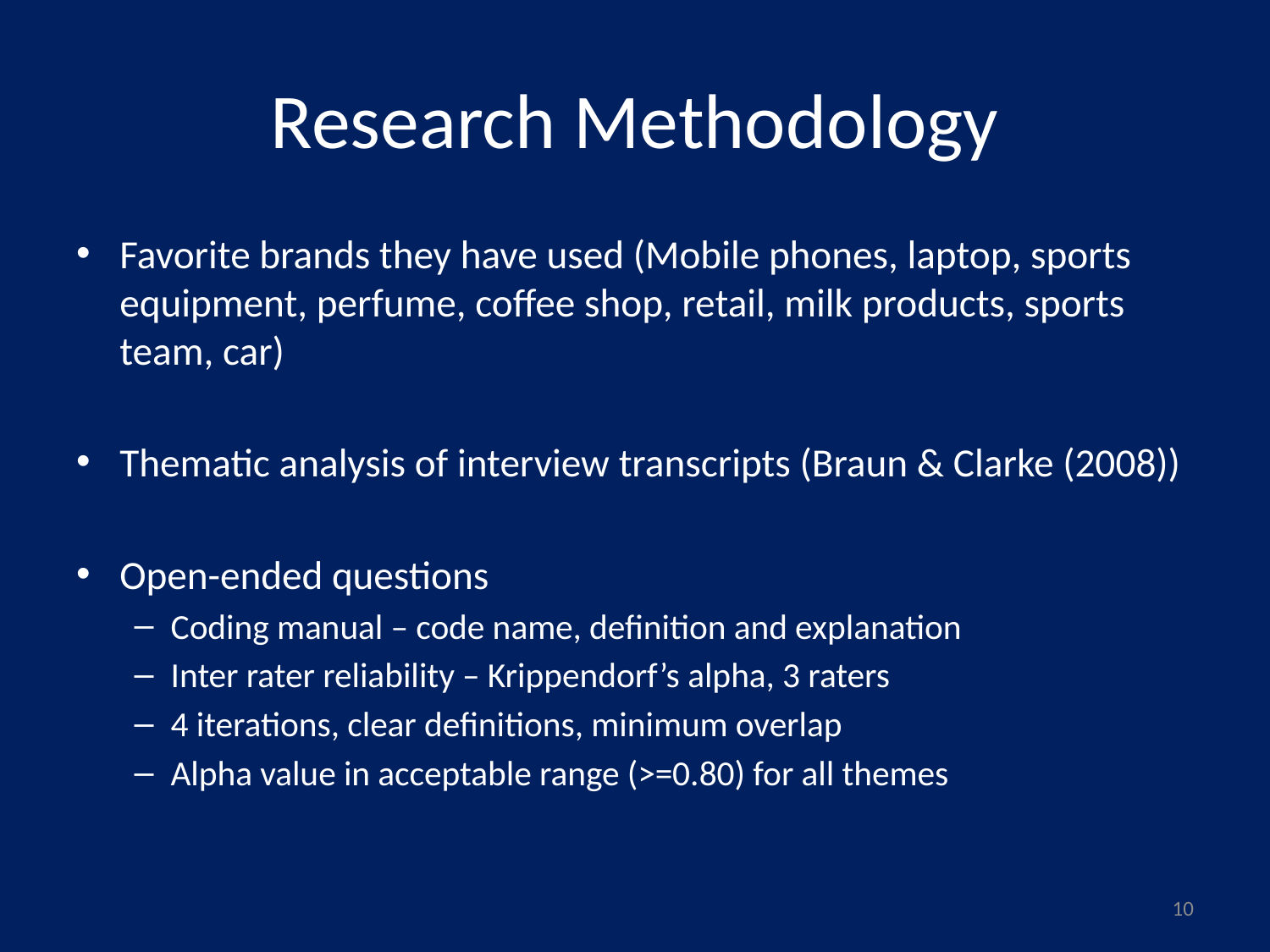

# Research Methodology
Favorite brands they have used (Mobile phones, laptop, sports equipment, perfume, coffee shop, retail, milk products, sports team, car)

Thematic analysis of interview transcripts (Braun & Clarke (2008))

Open-ended questions
Coding manual – code name, definition and explanation
Inter rater reliability – Krippendorf’s alpha, 3 raters
4 iterations, clear definitions, minimum overlap
Alpha value in acceptable range (>=0.80) for all themes
10